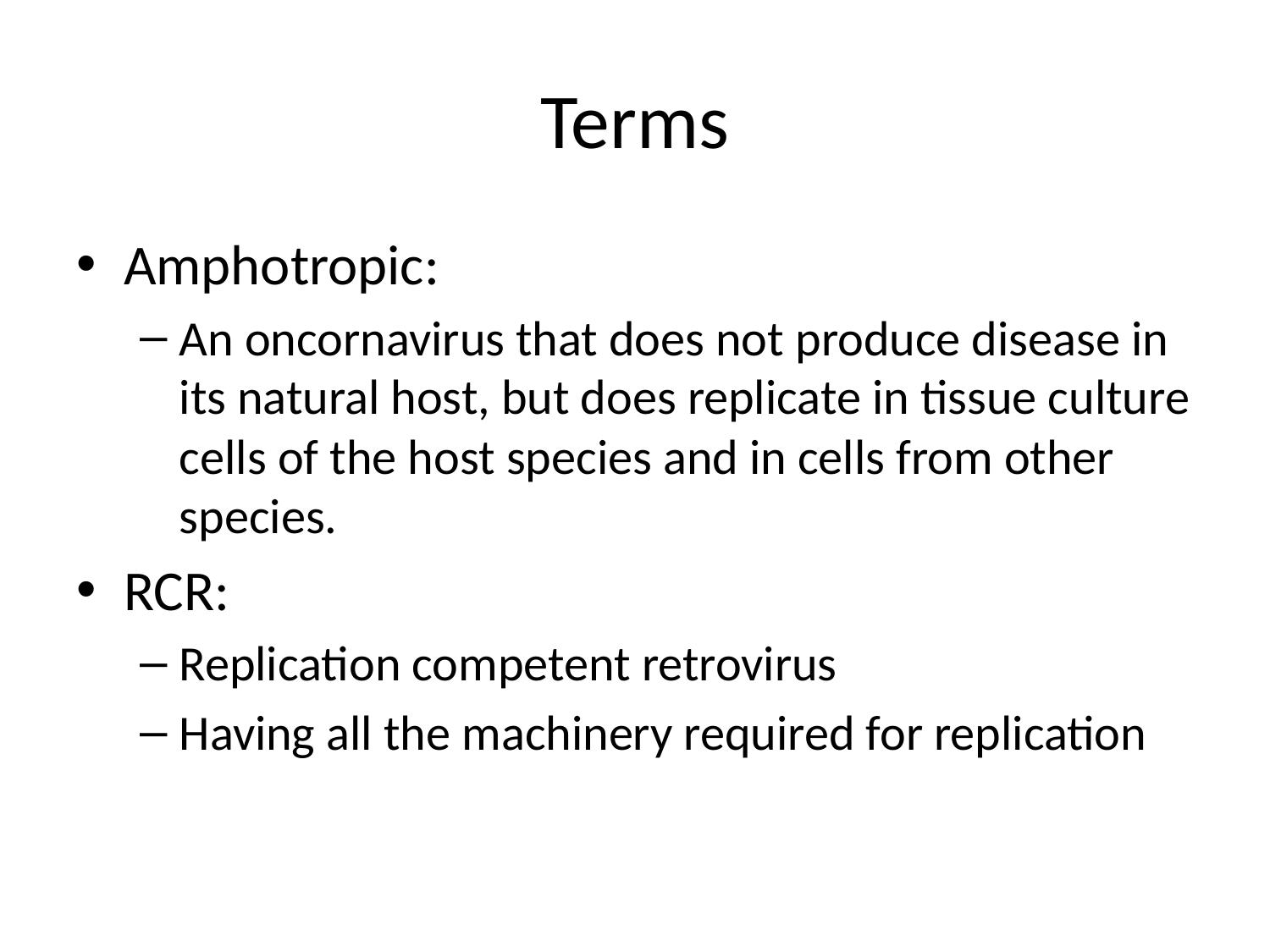

# Terms
Amphotropic:
An oncornavirus that does not produce disease in its natural host, but does replicate in tissue culture cells of the host species and in cells from other species.
RCR:
Replication competent retrovirus
Having all the machinery required for replication